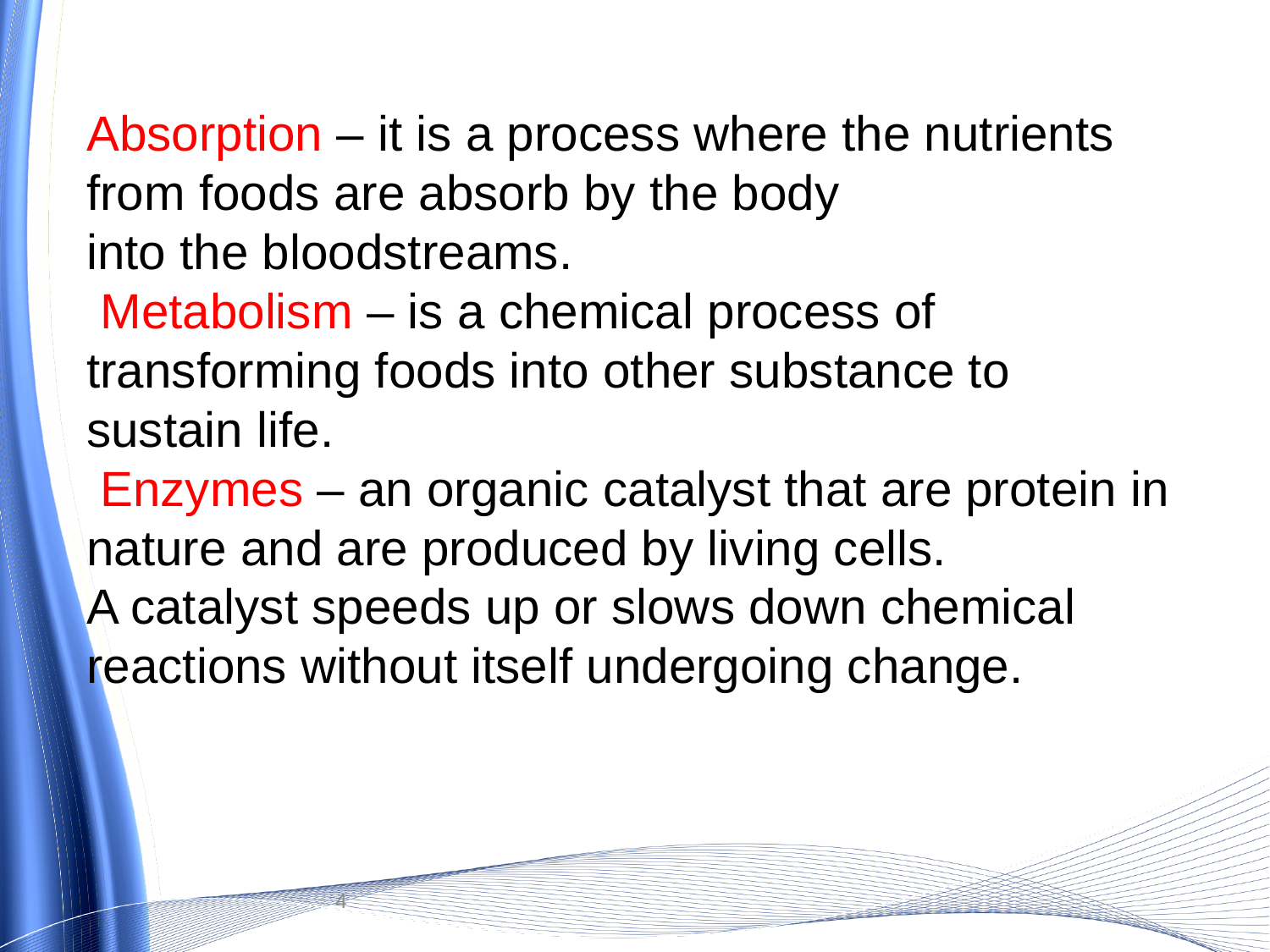

Absorption – it is a process where the nutrients from foods are absorb by the body
into the bloodstreams.
 Metabolism – is a chemical process of transforming foods into other substance to
sustain life.
 Enzymes – an organic catalyst that are protein in nature and are produced by living cells.
A catalyst speeds up or slows down chemical reactions without itself undergoing change.

4